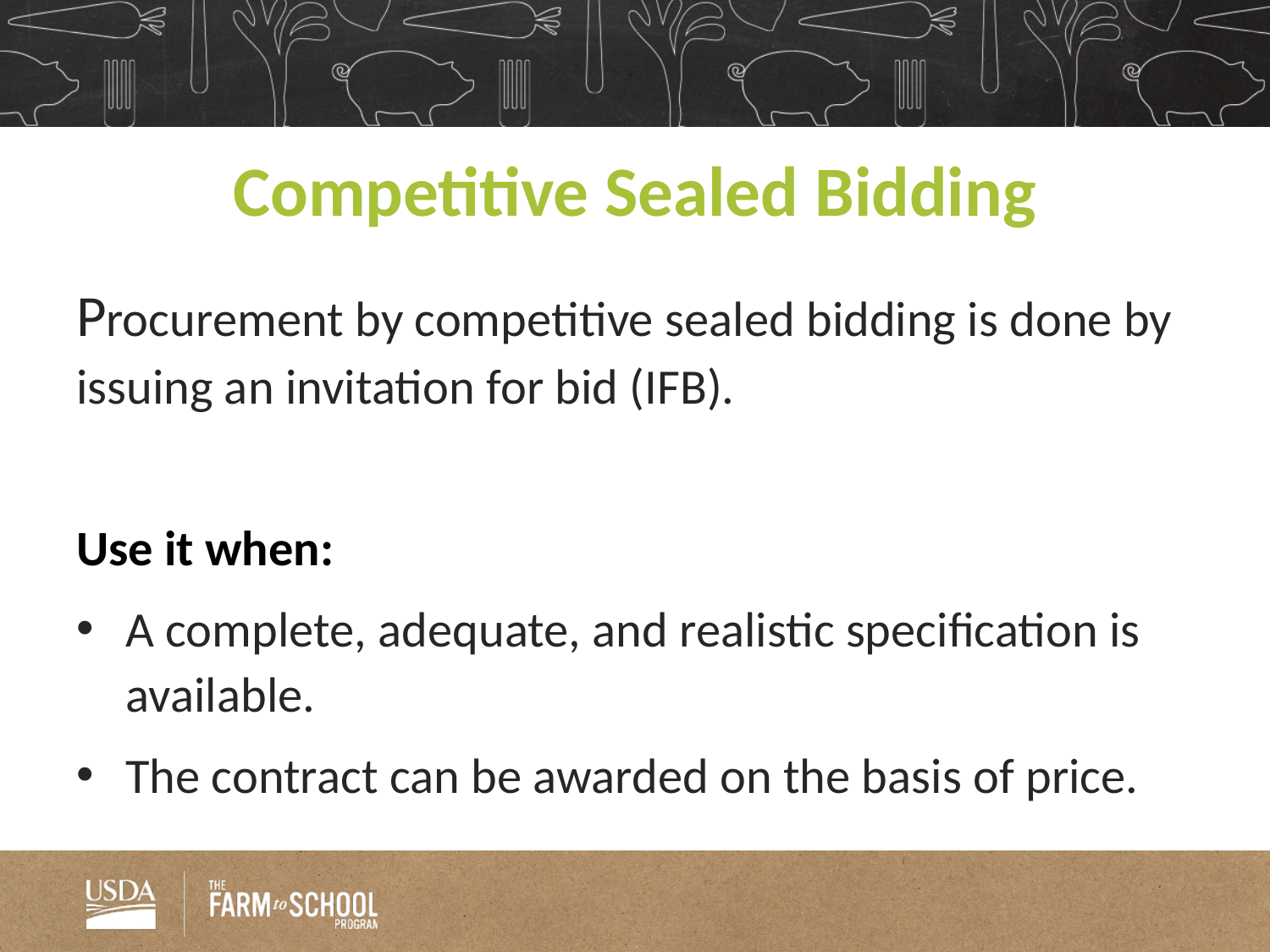

# Competitive Sealed Bidding
Procurement by competitive sealed bidding is done by issuing an invitation for bid (IFB).

Use it when:
A complete, adequate, and realistic specification is available.
The contract can be awarded on the basis of price.